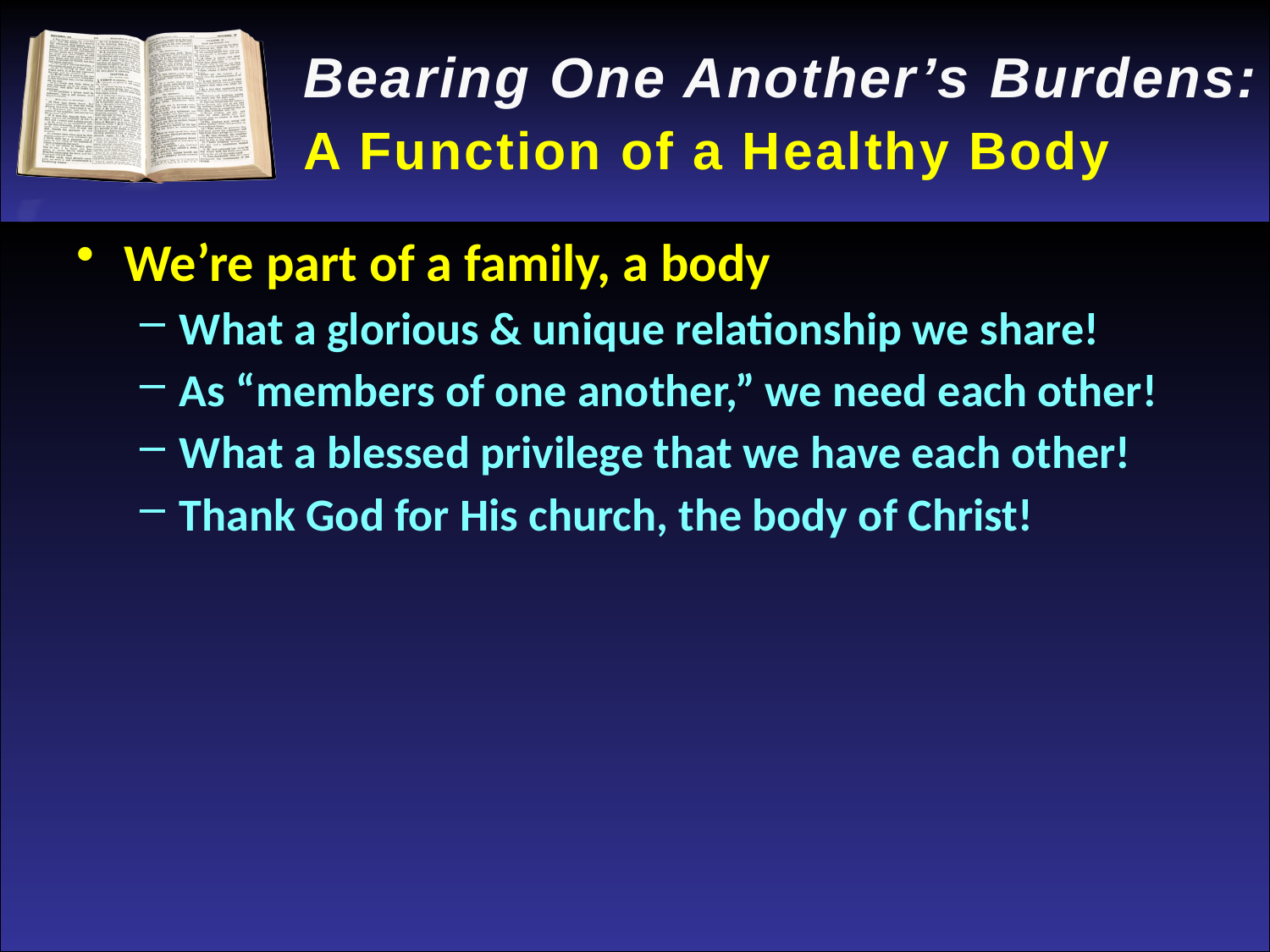

Bearing One Another’s Burdens:
A Function of a Healthy Body
We’re part of a family, a body
What a glorious & unique relationship we share!
As “members of one another,” we need each other!
What a blessed privilege that we have each other!
Thank God for His church, the body of Christ!